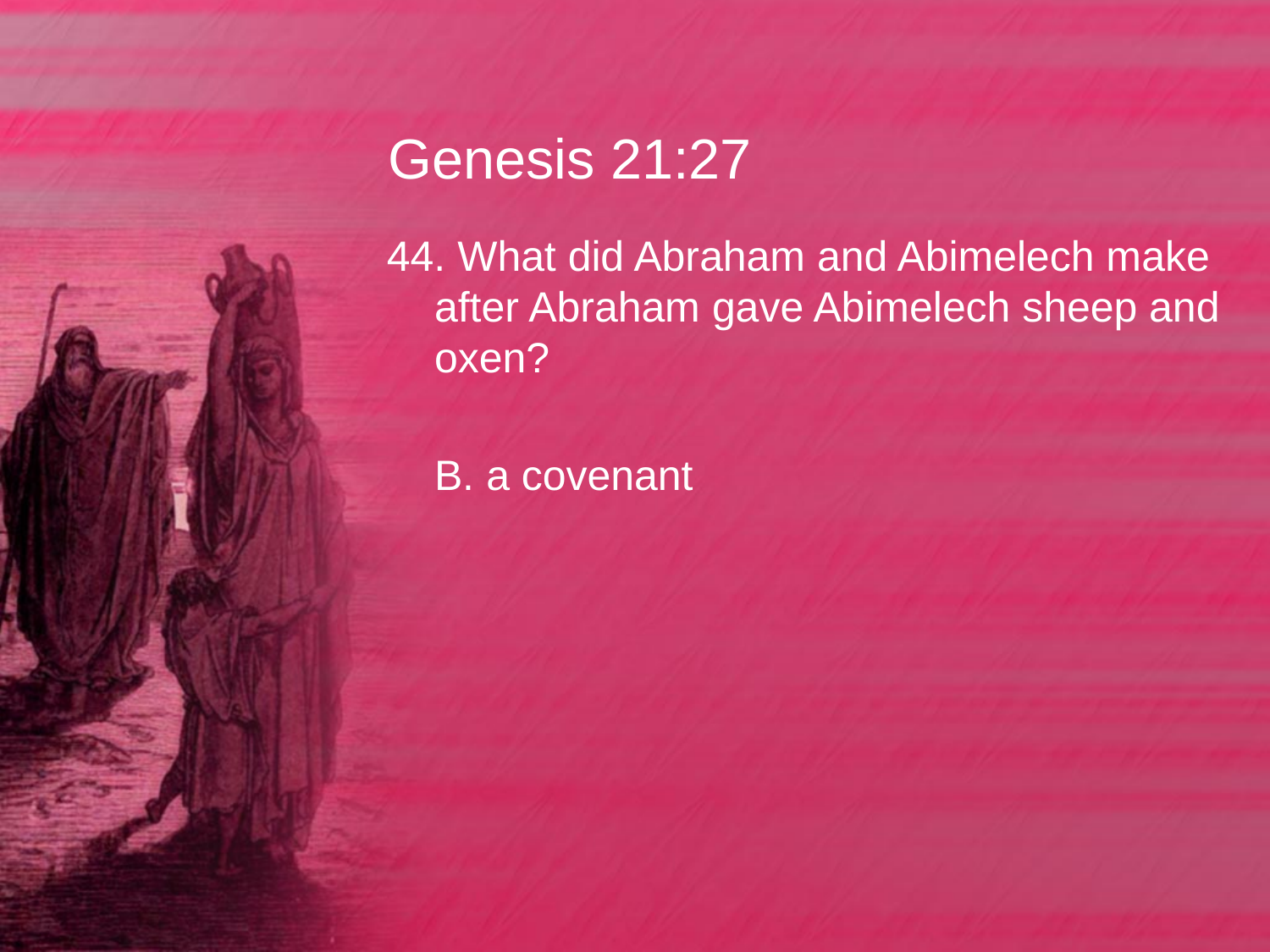

# Genesis 21:27
44. What did Abraham and Abimelech make after Abraham gave Abimelech sheep and oxen?

	B. a covenant